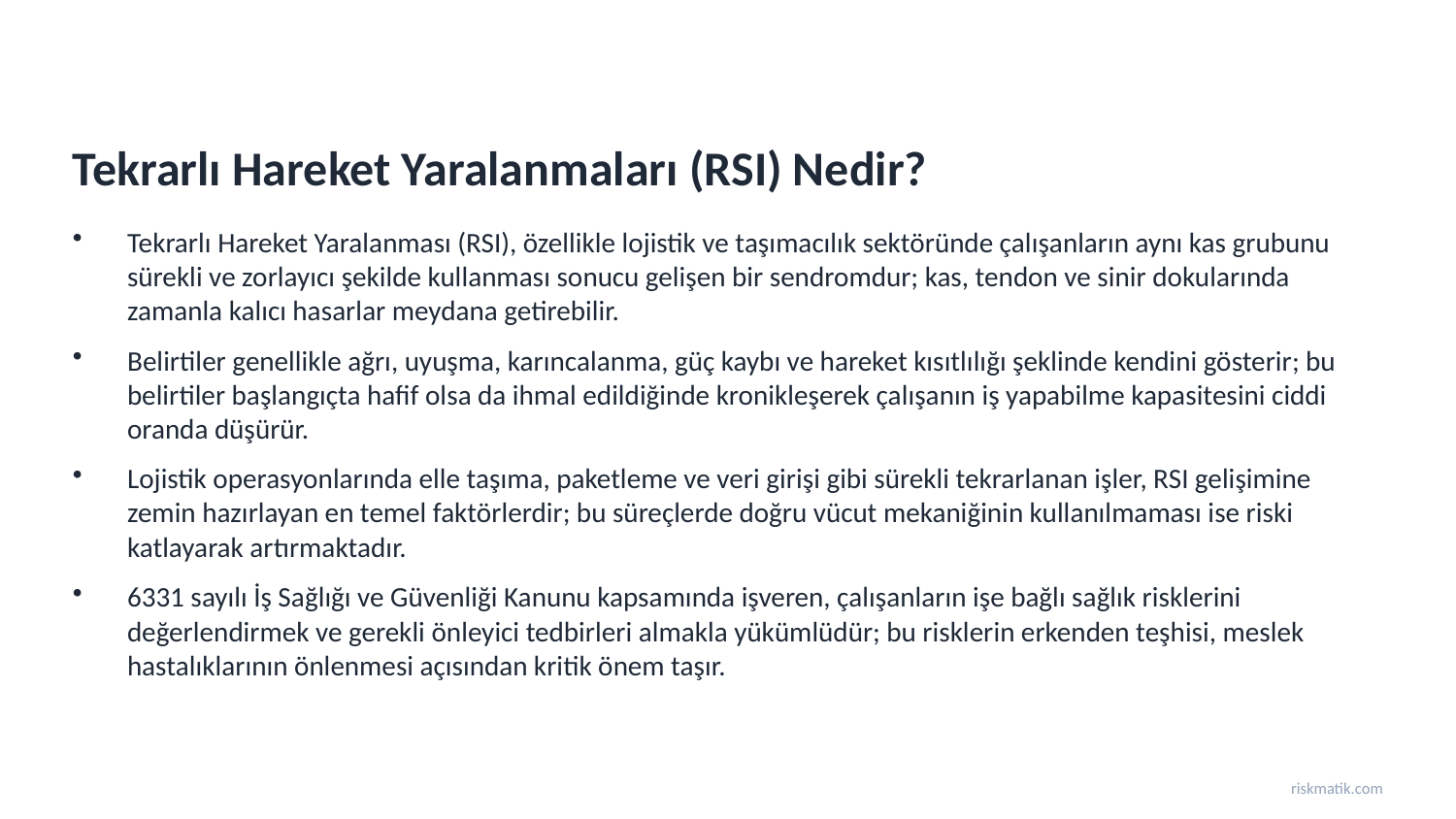

Tekrarlı Hareket Yaralanmaları (RSI) Nedir?
Tekrarlı Hareket Yaralanması (RSI), özellikle lojistik ve taşımacılık sektöründe çalışanların aynı kas grubunu sürekli ve zorlayıcı şekilde kullanması sonucu gelişen bir sendromdur; kas, tendon ve sinir dokularında zamanla kalıcı hasarlar meydana getirebilir.
Belirtiler genellikle ağrı, uyuşma, karıncalanma, güç kaybı ve hareket kısıtlılığı şeklinde kendini gösterir; bu belirtiler başlangıçta hafif olsa da ihmal edildiğinde kronikleşerek çalışanın iş yapabilme kapasitesini ciddi oranda düşürür.
Lojistik operasyonlarında elle taşıma, paketleme ve veri girişi gibi sürekli tekrarlanan işler, RSI gelişimine zemin hazırlayan en temel faktörlerdir; bu süreçlerde doğru vücut mekaniğinin kullanılmaması ise riski katlayarak artırmaktadır.
6331 sayılı İş Sağlığı ve Güvenliği Kanunu kapsamında işveren, çalışanların işe bağlı sağlık risklerini değerlendirmek ve gerekli önleyici tedbirleri almakla yükümlüdür; bu risklerin erkenden teşhisi, meslek hastalıklarının önlenmesi açısından kritik önem taşır.
riskmatik.com